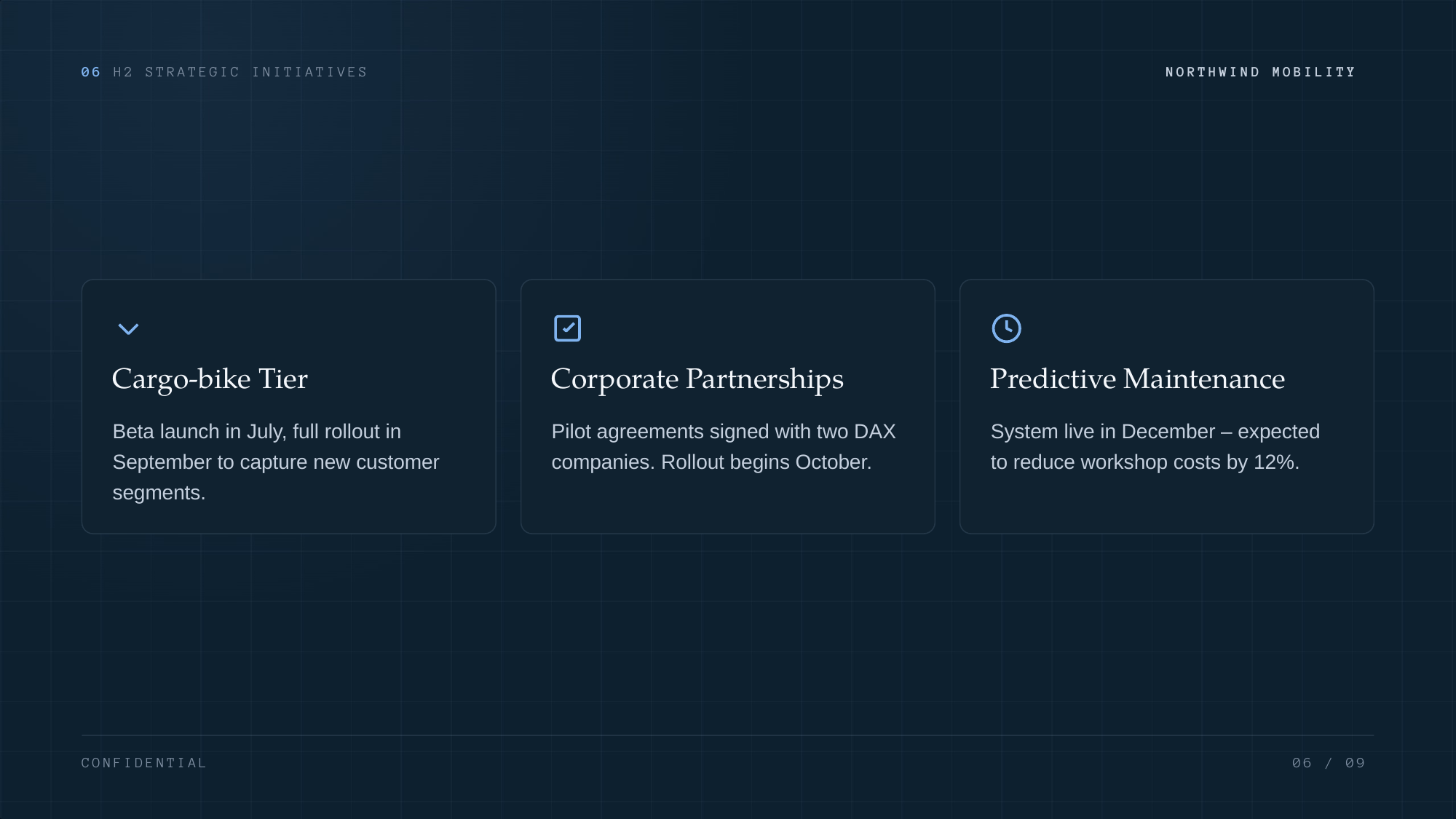

06 H2 STRATEGIC INITIATIVES
NORTHWIND MOBILITY

Cargo-bike Tier
Corporate Partnerships
Predictive Maintenance
Beta launch in July, full rollout in
September to capture new customer
segments.
Pilot agreements signed with two DAX
companies. Rollout begins October.
System live in December – expected
to reduce workshop costs by 12%.

CONFIDENTIAL
06 / 09